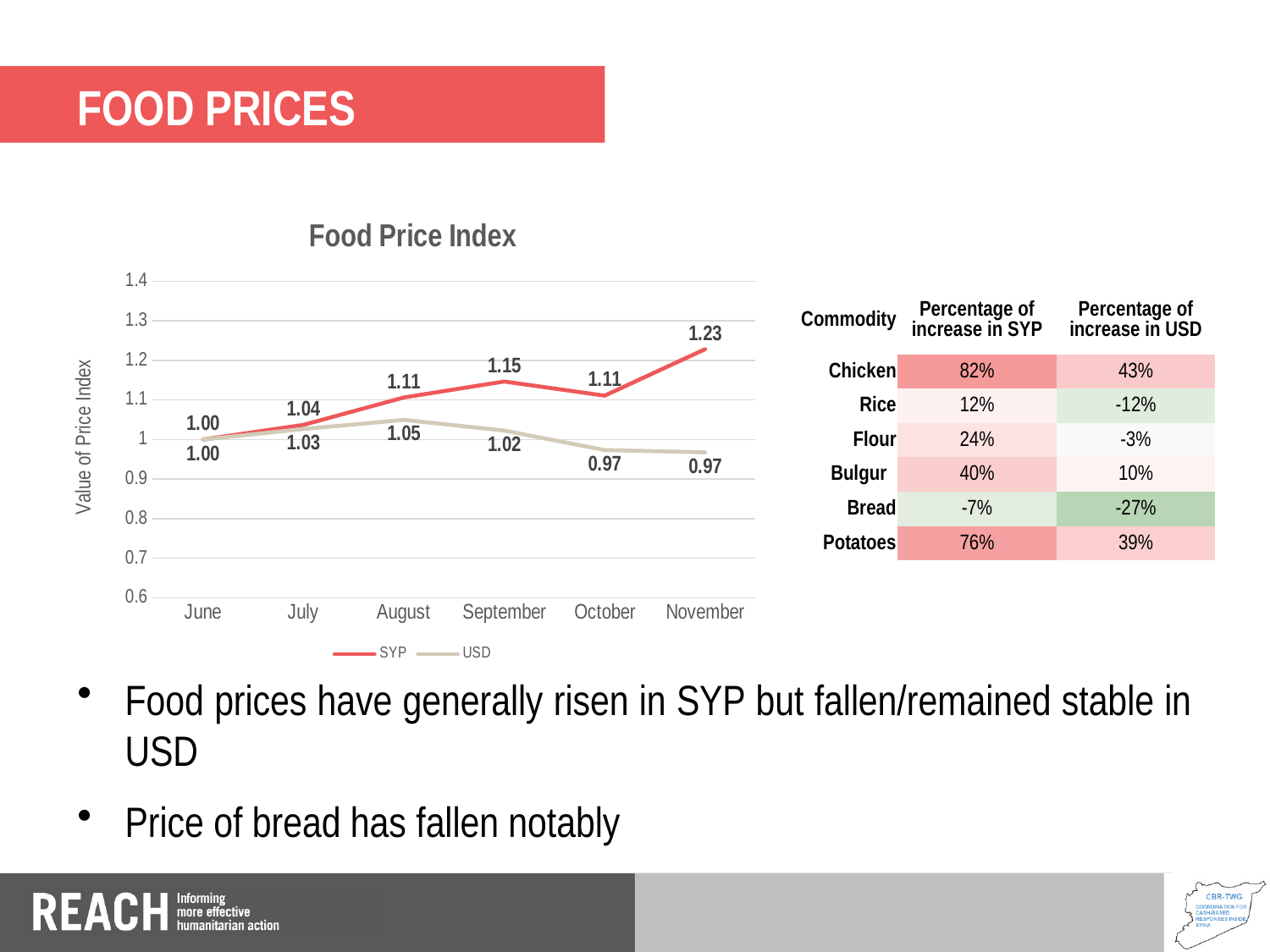

# TITLE 1  TITLE 1  TITLE 1

Food Prices

### Chart: Food Price Index

| Category | SYP | USD |
|---|---|---|
| June | 1.0 | 1.0 |
| July | 1.037059980841923 | 1.0266893810335036 |
| August | 1.106321591841183 | 1.0497684114275763 |
| September | 1.14671224835904 | 1.0227433566445492 |
| October | 1.110958152411872 | 0.973317319369693 |
| November | 1.22825835489095 | 0.9676199771952576 |
| Commodity | Percentage of increase in SYP | Percentage of increase in USD |
| --- | --- | --- |
| Chicken | 82% | 43% |
| Rice | 12% | -12% |
| Flour | 24% | -3% |
| Bulgur | 40% | 10% |
| Bread | -7% | -27% |
| Potatoes | 76% | 39% |
Food prices have generally risen in SYP but fallen/remained stable in USD
Price of bread has fallen notably